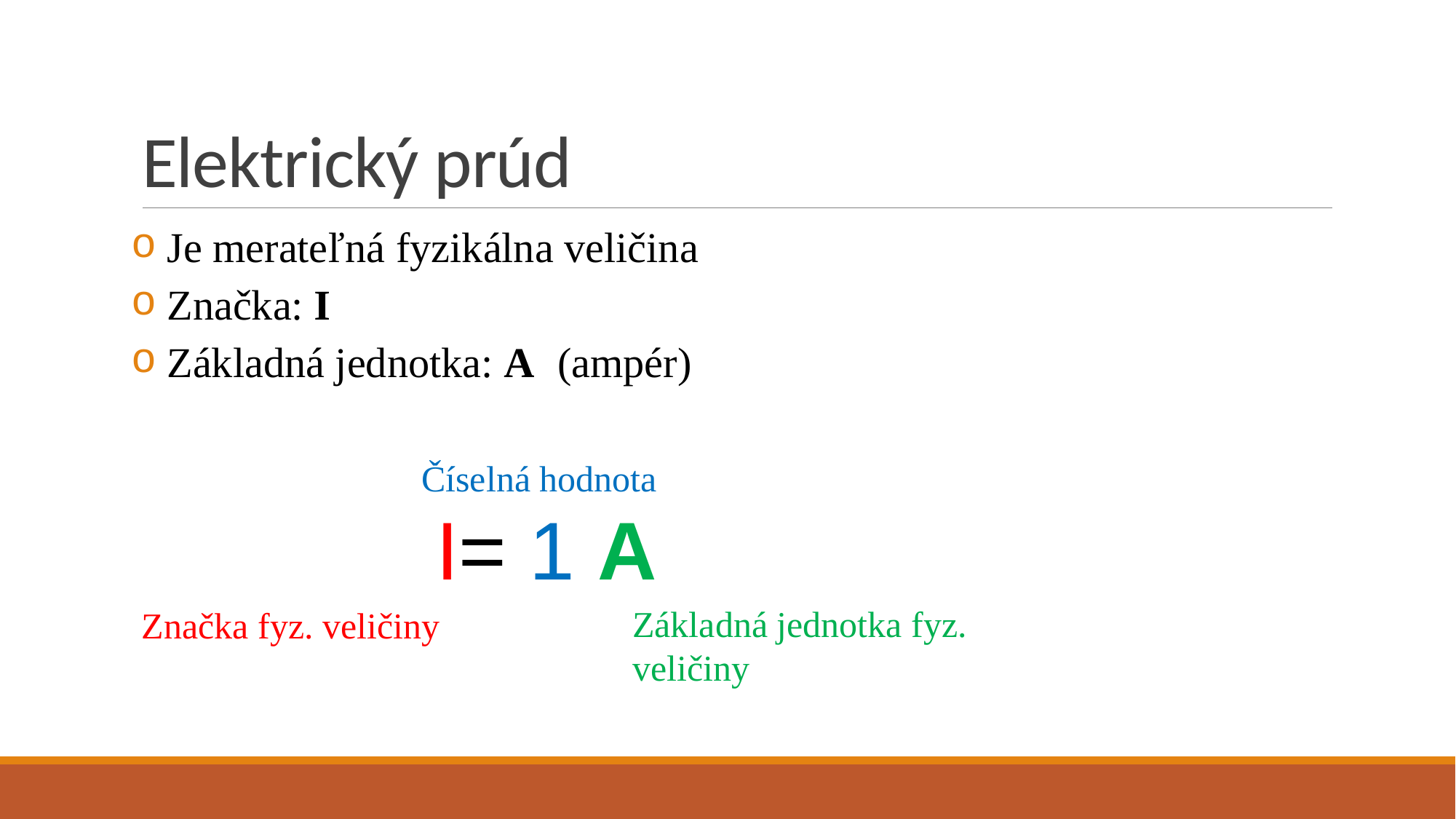

# Elektrický prúd
 Je merateľná fyzikálna veličina
 Značka: I
 Základná jednotka: A   (ampér)

Číselná hodnota
I= 1 A
Základná jednotka fyz. veličiny
Značka fyz. veličiny